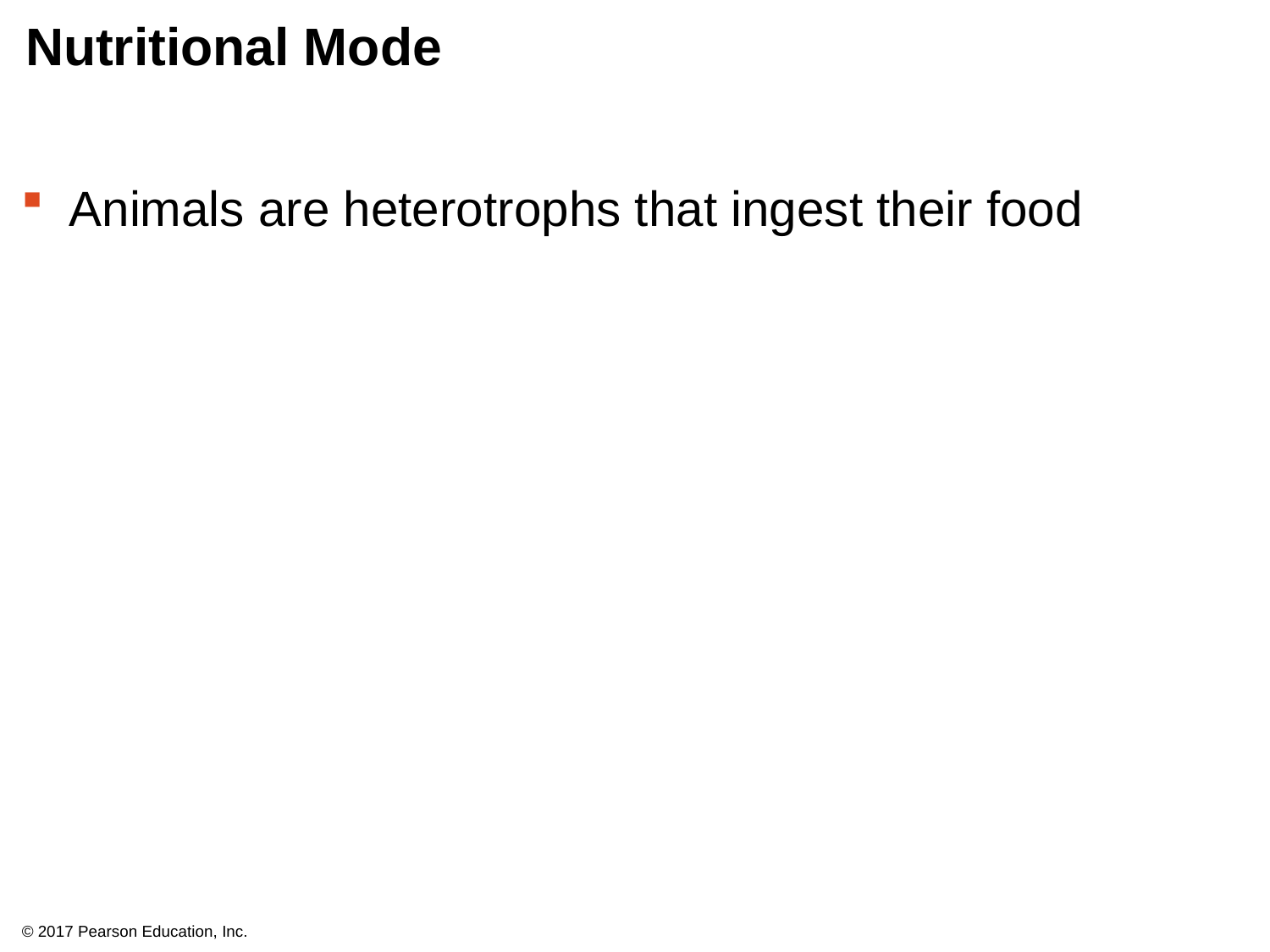

# Nutritional Mode
Animals are heterotrophs that ingest their food
© 2017 Pearson Education, Inc.